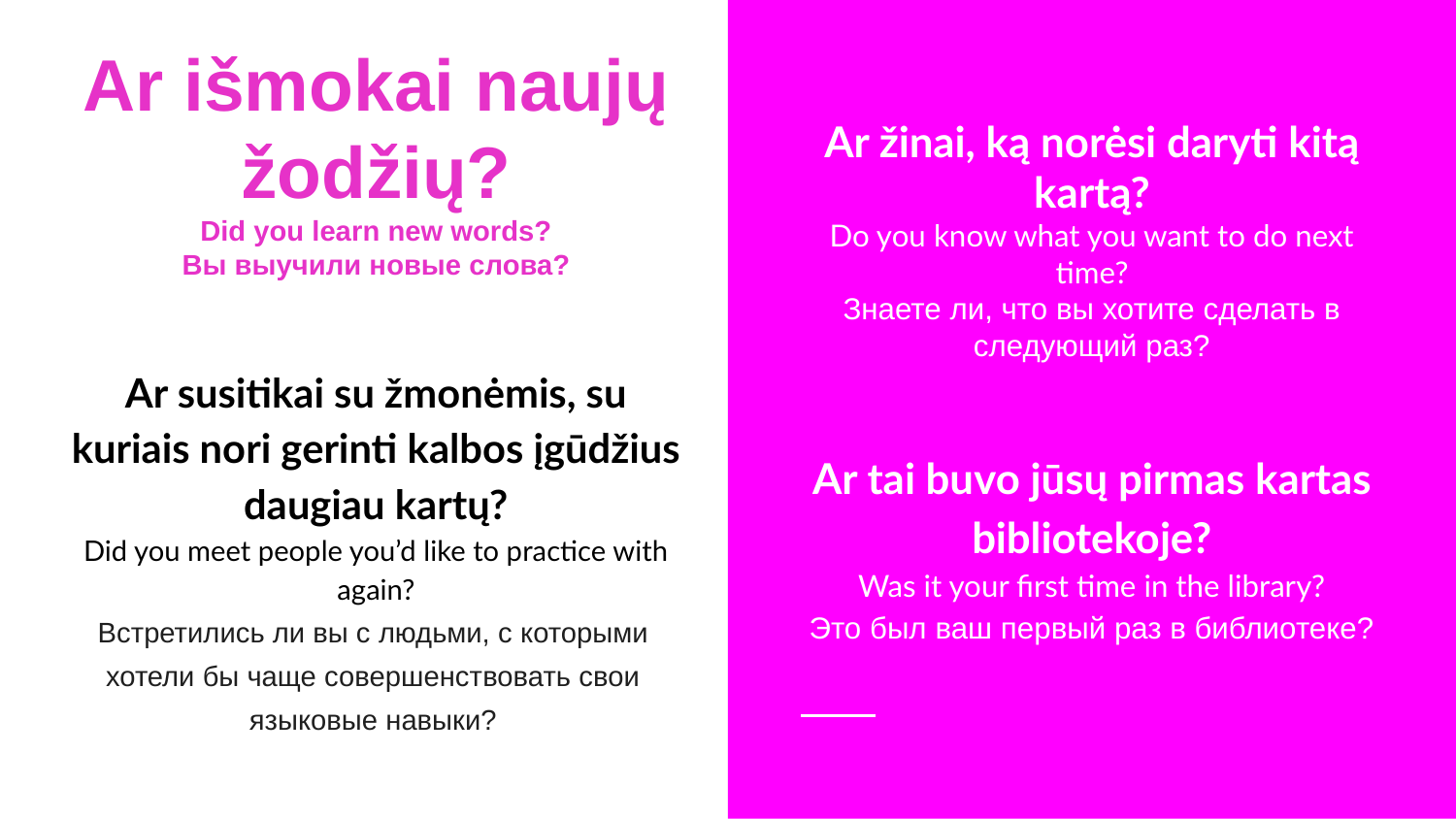

# Ar išmokai naujų žodžių?
Did you learn new words?
Вы выучили новые слова?
Ar žinai, ką norėsi daryti kitą kartą?
Do you know what you want to do next time?
Знаете ли, что вы хотите сделать в следующий раз?

Ar tai buvo jūsų pirmas kartas bibliotekoje?
Was it your first time in the library?
Это был ваш первый раз в библиотеке?

Ar susitikai su žmonėmis, su kuriais nori gerinti kalbos įgūdžius daugiau kartų?
Did you meet people you’d like to practice with again?
Встретились ли вы с людьми, с которыми хотели бы чаще совершенствовать свои языковые навыки?